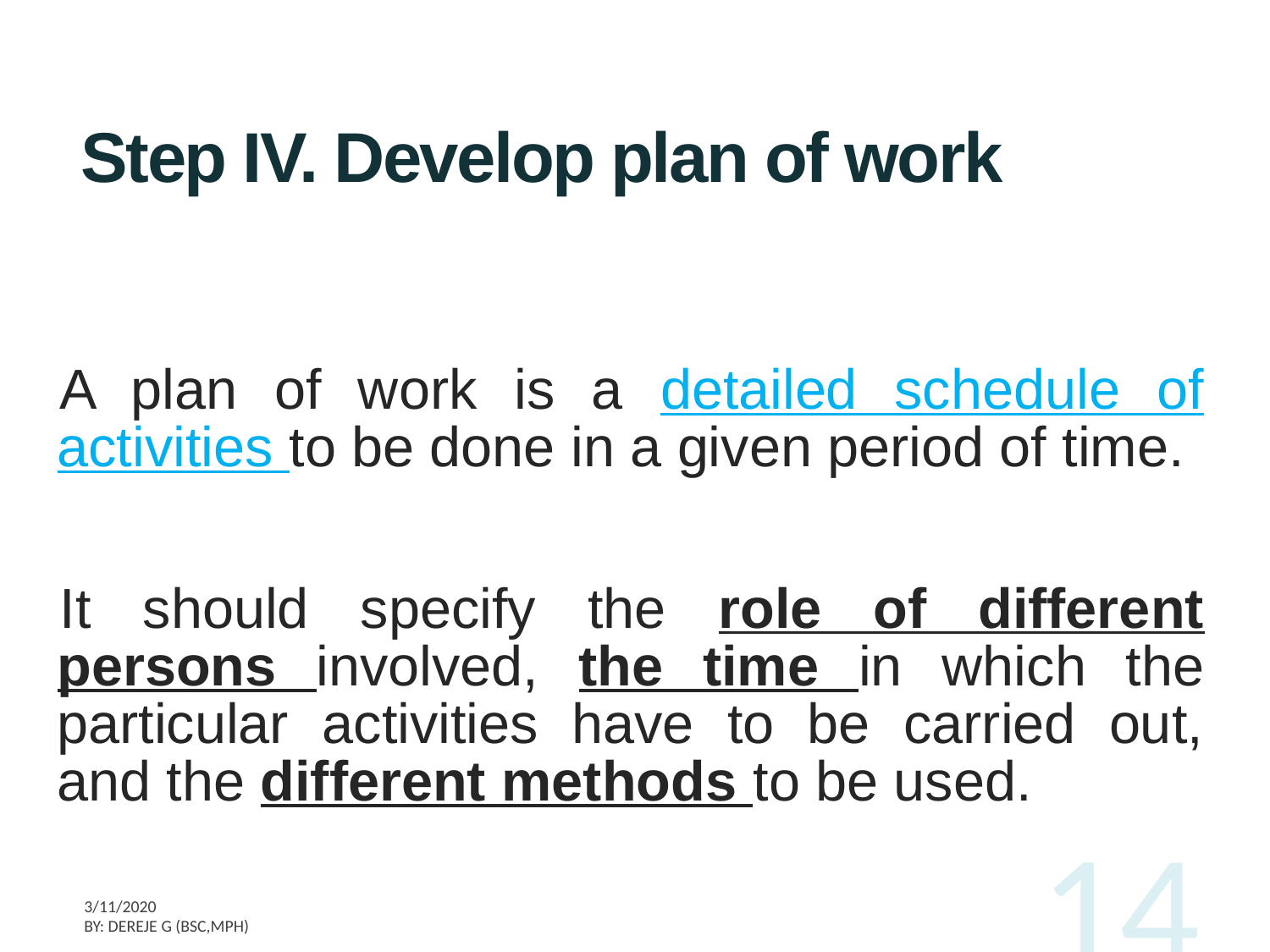

# Step IV. Develop plan of work

A plan of work is a detailed schedule of activities to be done in a given period of time.

It should specify the role of different persons involved, the time in which the particular activities have to be carried out, and the different methods to be used.

14
3/11/2020
BY: Dereje G (BSc,MPH)